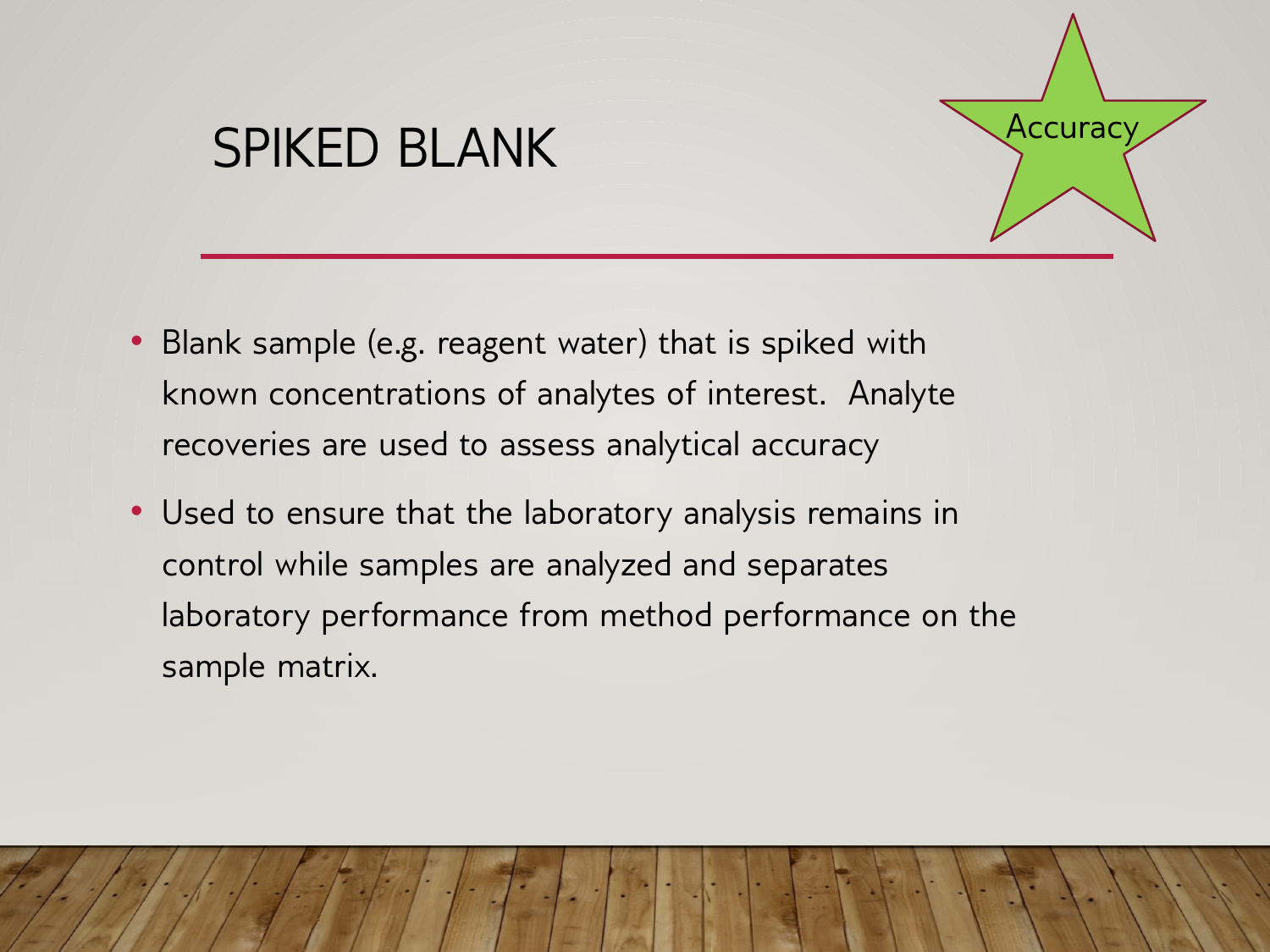

Accuracy
# Spiked blank
Blank sample (e.g. reagent water) that is spiked with known concentrations of analytes of interest.  Analyte recoveries are used to assess analytical accuracy
Used to ensure that the laboratory analysis remains in control while samples are analyzed and separates laboratory performance from method performance on the sample matrix.